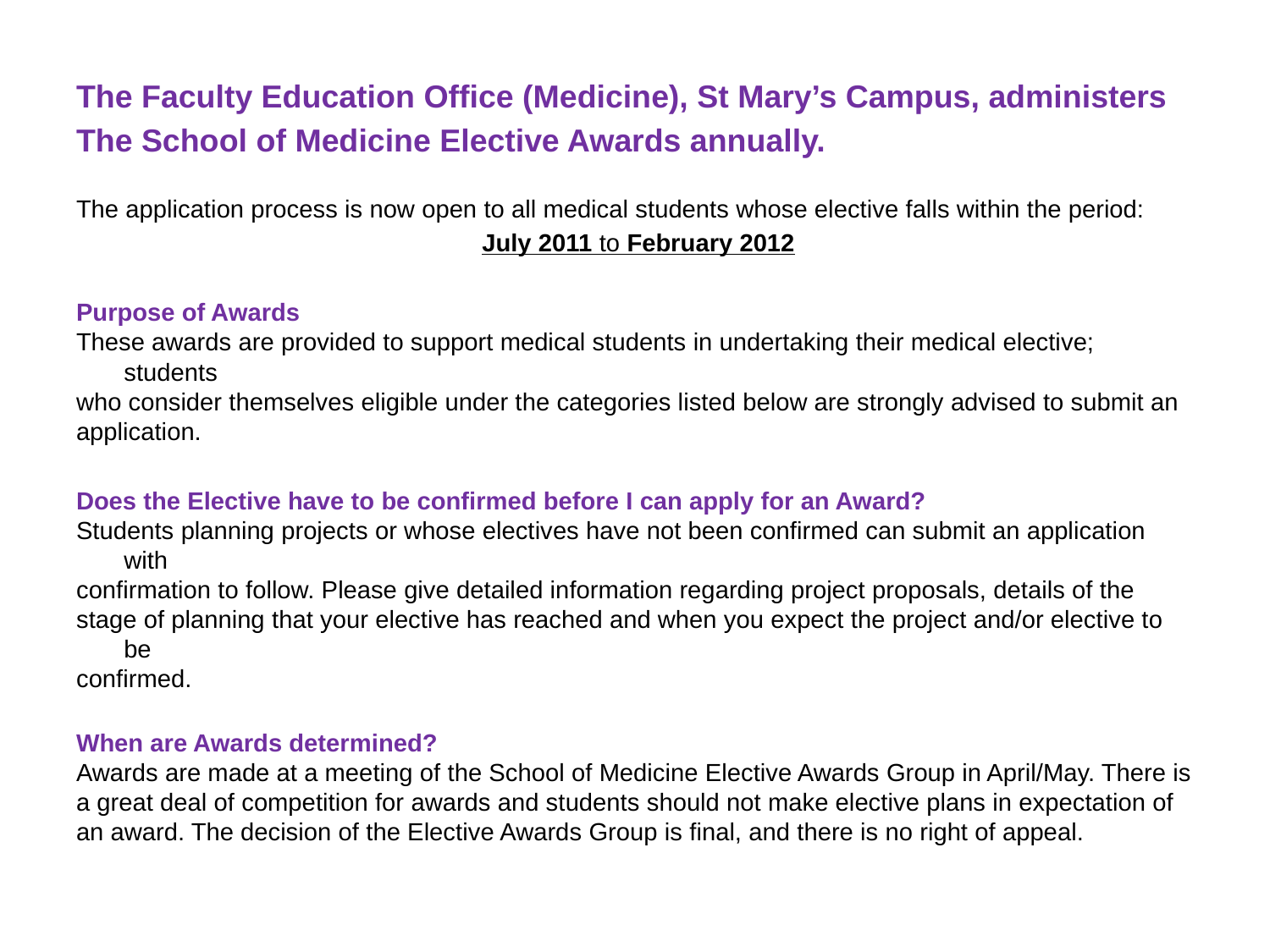

The Faculty Education Office (Medicine), St Mary’s Campus, administers
The School of Medicine Elective Awards annually.

The application process is now open to all medical students whose elective falls within the period:
 July 2011 to February 2012

Purpose of Awards
These awards are provided to support medical students in undertaking their medical elective; students
who consider themselves eligible under the categories listed below are strongly advised to submit an
application.

Does the Elective have to be confirmed before I can apply for an Award?
Students planning projects or whose electives have not been confirmed can submit an application with
confirmation to follow. Please give detailed information regarding project proposals, details of the
stage of planning that your elective has reached and when you expect the project and/or elective to be
confirmed.

When are Awards determined?
Awards are made at a meeting of the School of Medicine Elective Awards Group in April/May. There is
a great deal of competition for awards and students should not make elective plans in expectation of
an award. The decision of the Elective Awards Group is final, and there is no right of appeal.